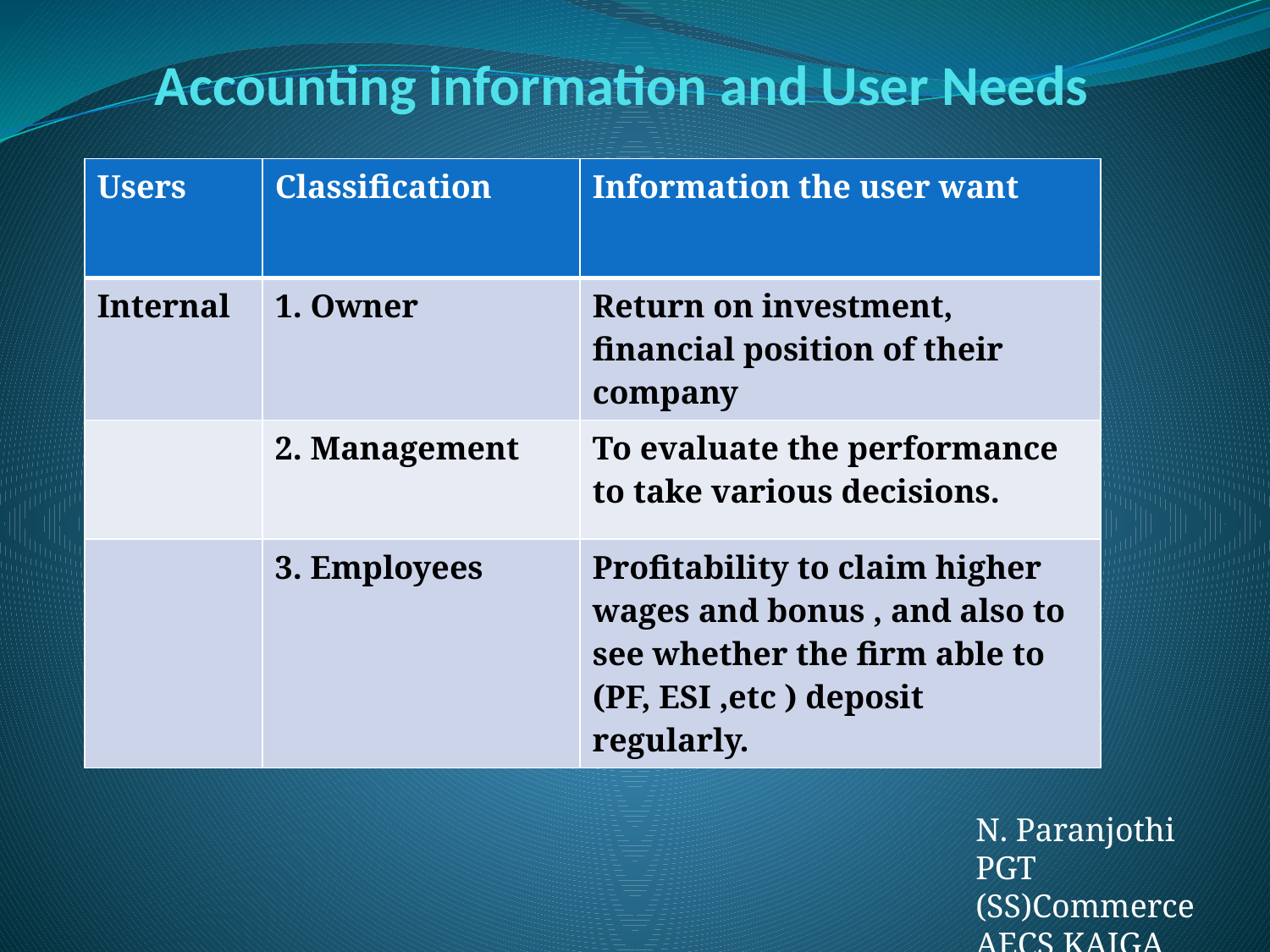

# Accounting information and User Needs
| Users | Classification | Information the user want |
| --- | --- | --- |
| Internal | 1. Owner | Return on investment, financial position of their company |
|  | 2. Management | To evaluate the performance to take various decisions. |
|  | 3. Employees | Profitability to claim higher wages and bonus , and also to see whether the firm able to (PF, ESI ,etc ) deposit regularly. |